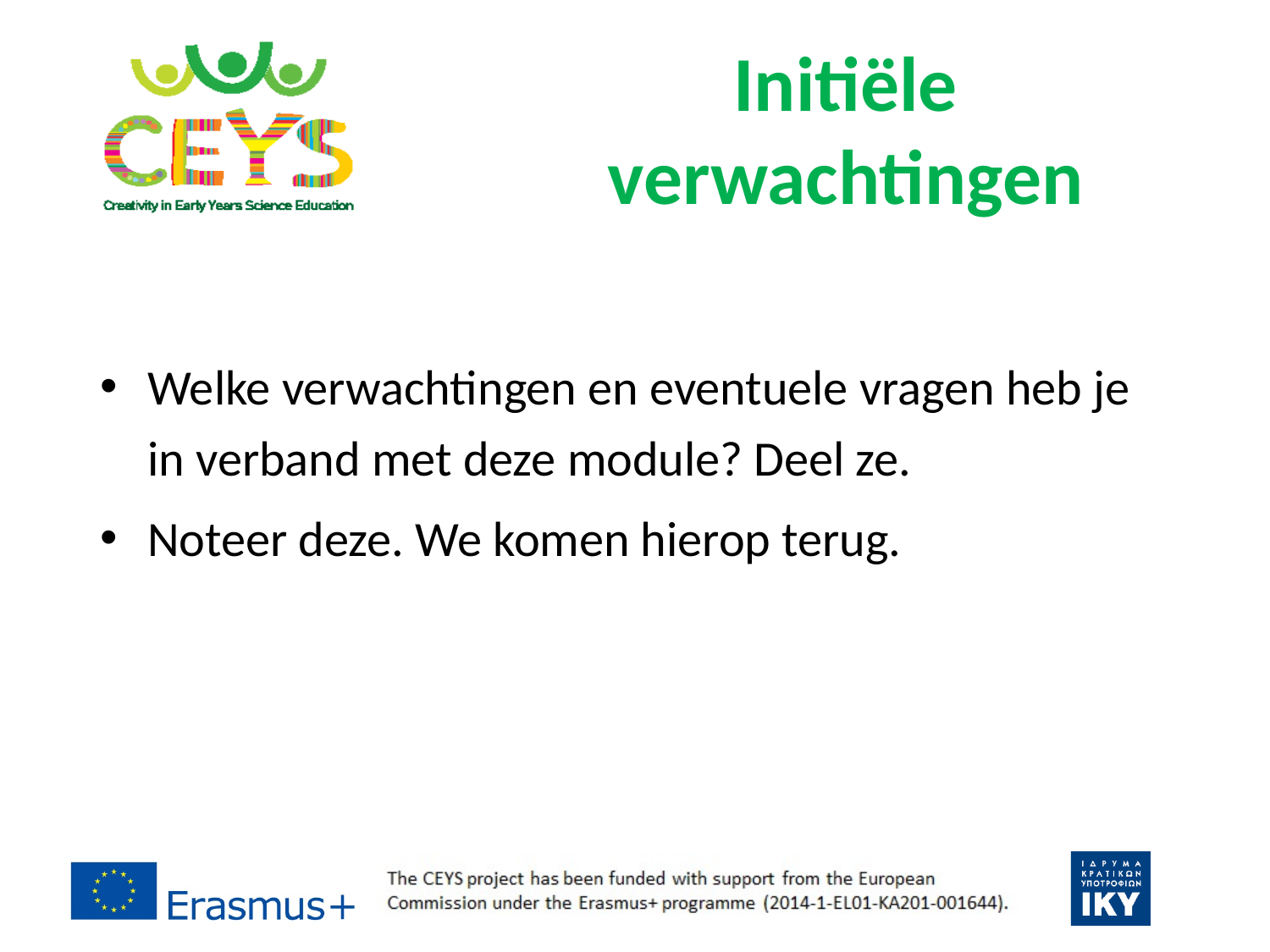

# Initiële verwachtingen

Welke verwachtingen en eventuele vragen heb je in verband met deze module? Deel ze.
Noteer deze. We komen hierop terug.